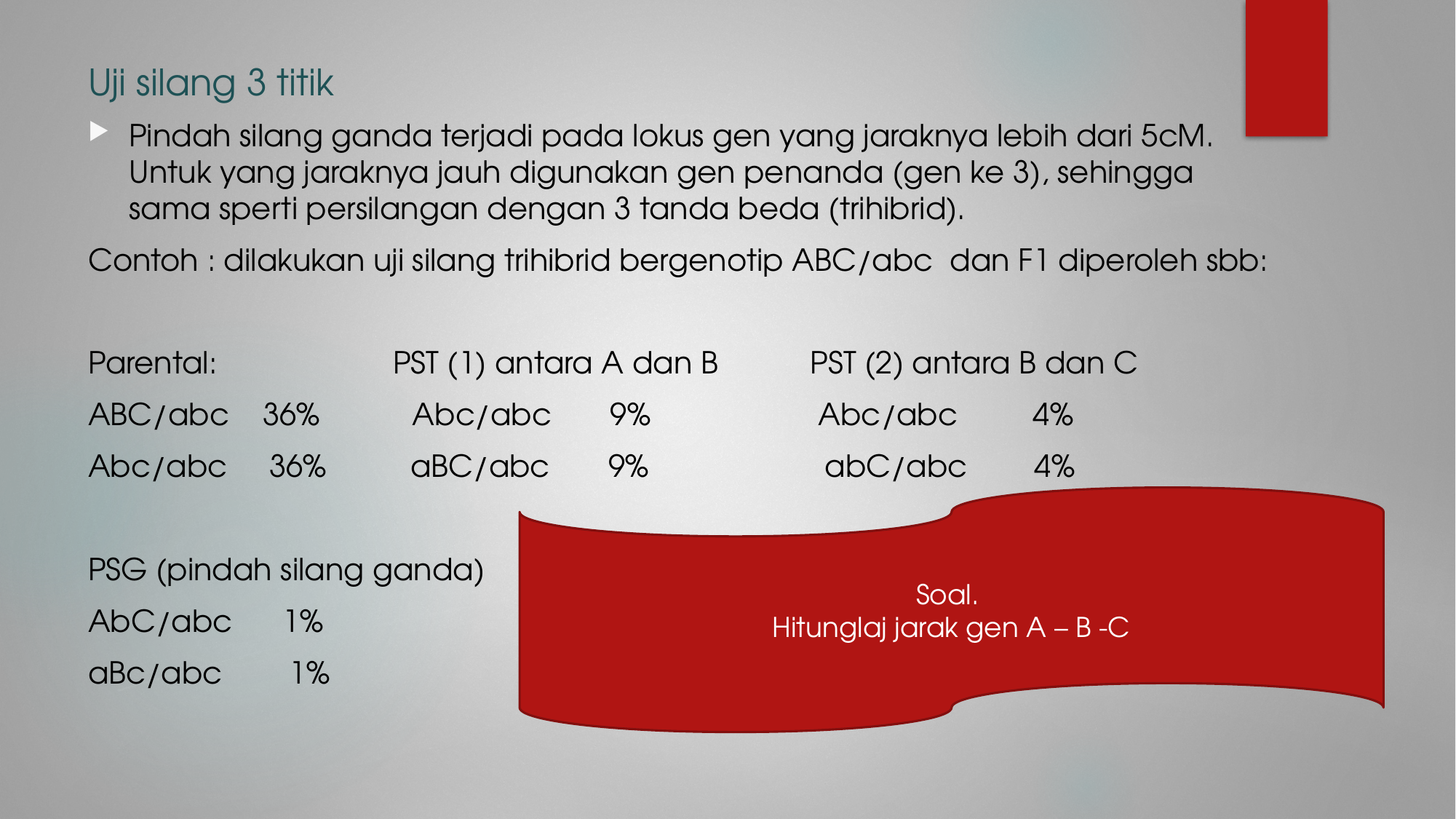

# Uji silang 3 titik
Pindah silang ganda terjadi pada lokus gen yang jaraknya lebih dari 5cM. Untuk yang jaraknya jauh digunakan gen penanda (gen ke 3), sehingga sama sperti persilangan dengan 3 tanda beda (trihibrid).
Contoh : dilakukan uji silang trihibrid bergenotip ABC/abc  dan F1 diperoleh sbb:

Parental:                     PST (1) antara A dan B           PST (2) antara B dan C
ABC/abc    36%           Abc/abc       9%                    Abc/abc         4%
Abc/abc     36%          aBC/abc       9%                     abC/abc        4%

PSG (pindah silang ganda)
AbC/abc      1%
aBc/abc        1%

Soal.
Hitunglaj jarak gen A – B -C